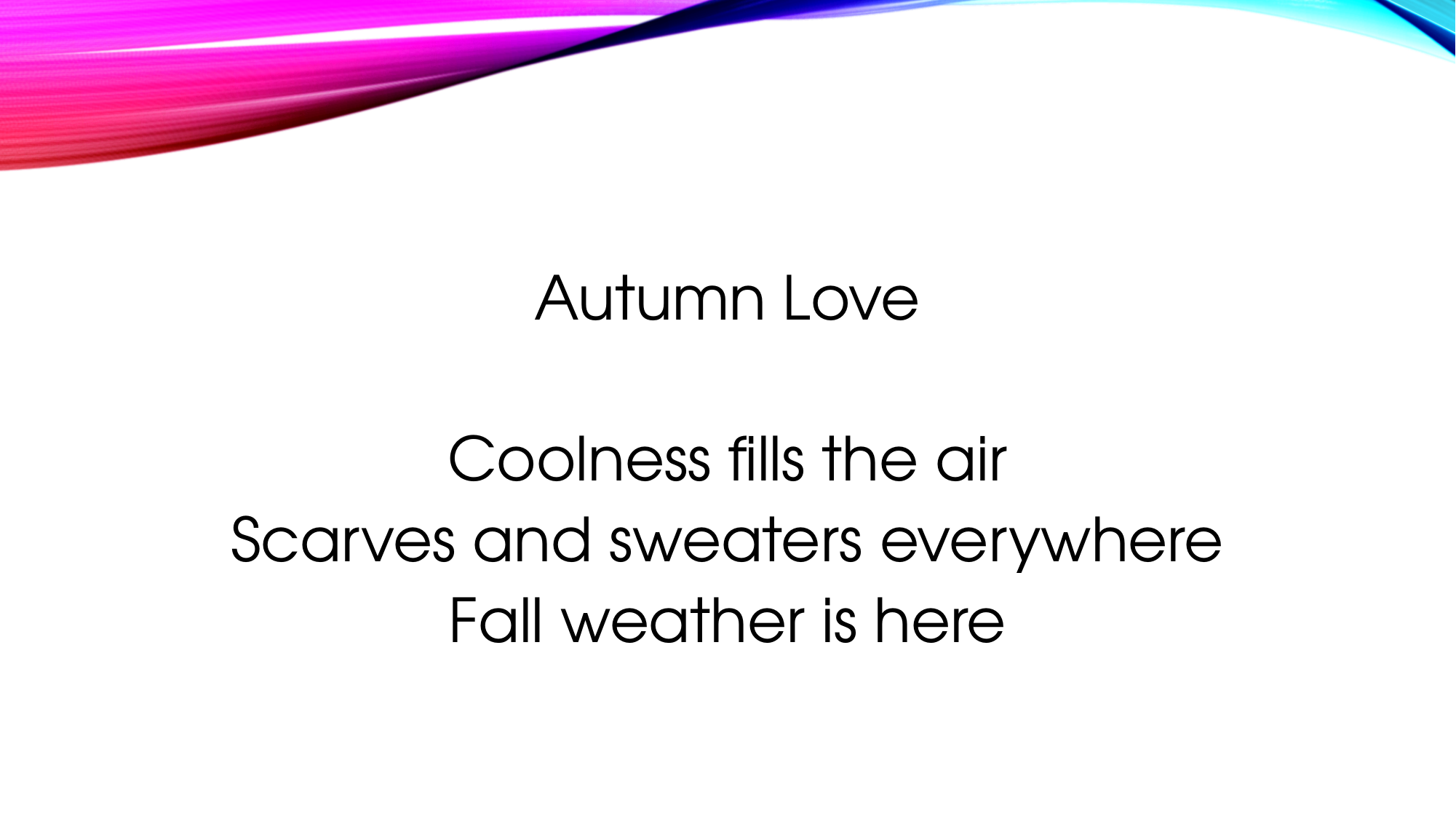

#
Autumn Love

Coolness fills the air
Scarves and sweaters everywhere
Fall weather is here